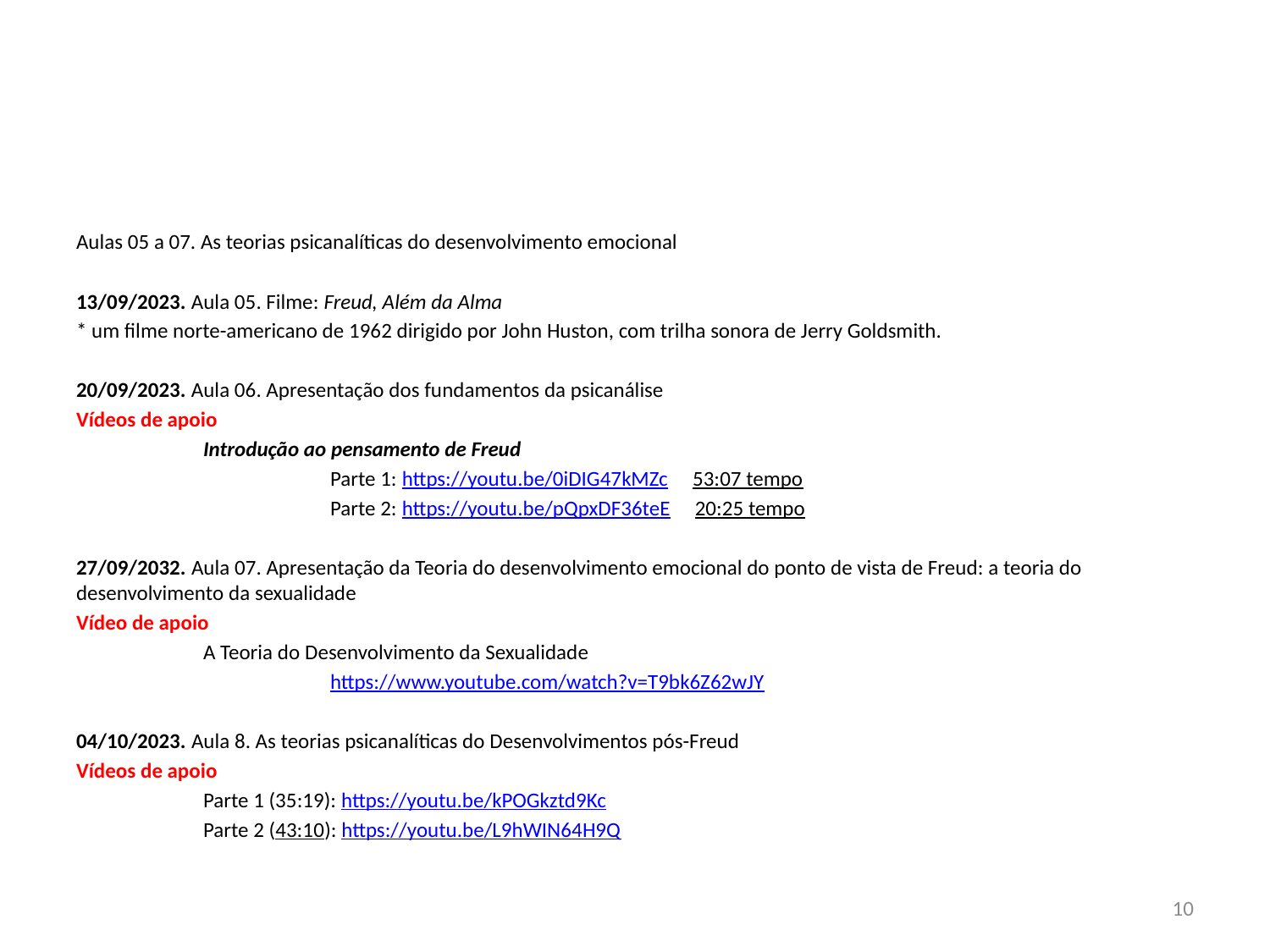

#
Aulas 05 a 07. As teorias psicanalíticas do desenvolvimento emocional

13/09/2023. Aula 05. Filme: Freud, Além da Alma
* um filme norte-americano de 1962 dirigido por John Huston, com trilha sonora de Jerry Goldsmith.

20/09/2023. Aula 06. Apresentação dos fundamentos da psicanálise
Vídeos de apoio
 	Introdução ao pensamento de Freud
		Parte 1: https://youtu.be/0iDIG47kMZc     53:07 tempo
		Parte 2: https://youtu.be/pQpxDF36teE     20:25 tempo

27/09/2032. Aula 07. Apresentação da Teoria do desenvolvimento emocional do ponto de vista de Freud: a teoria do desenvolvimento da sexualidade
Vídeo de apoio
	A Teoria do Desenvolvimento da Sexualidade
		https://www.youtube.com/watch?v=T9bk6Z62wJY

04/10/2023. Aula 8. As teorias psicanalíticas do Desenvolvimentos pós-Freud
Vídeos de apoio
	Parte 1 (35:19): https://youtu.be/kPOGkztd9Kc
	Parte 2 (43:10): https://youtu.be/L9hWIN64H9Q
10